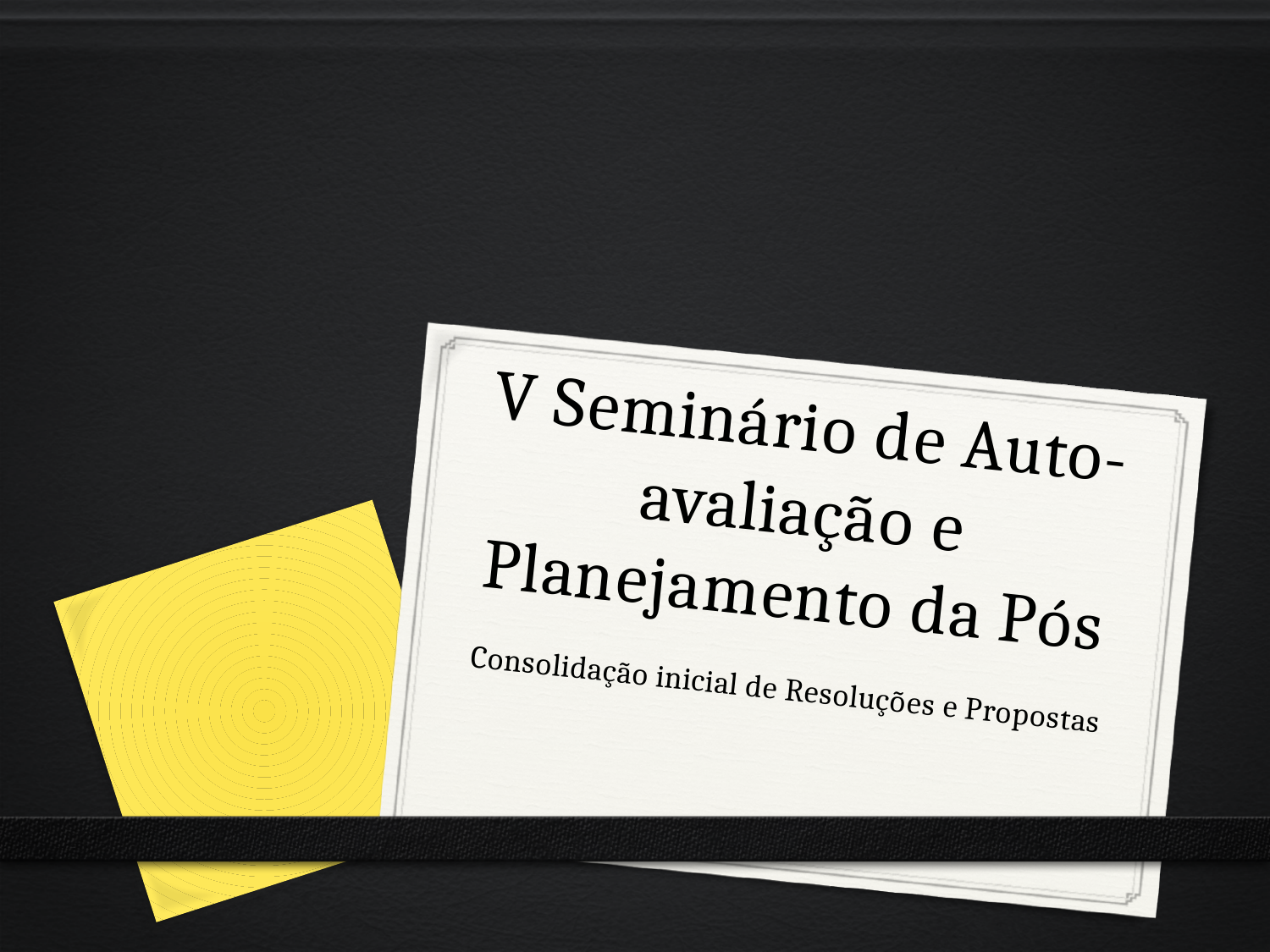

# V Seminário de Auto-avaliação e Planejamento da Pós
Consolidação inicial de Resoluções e Propostas